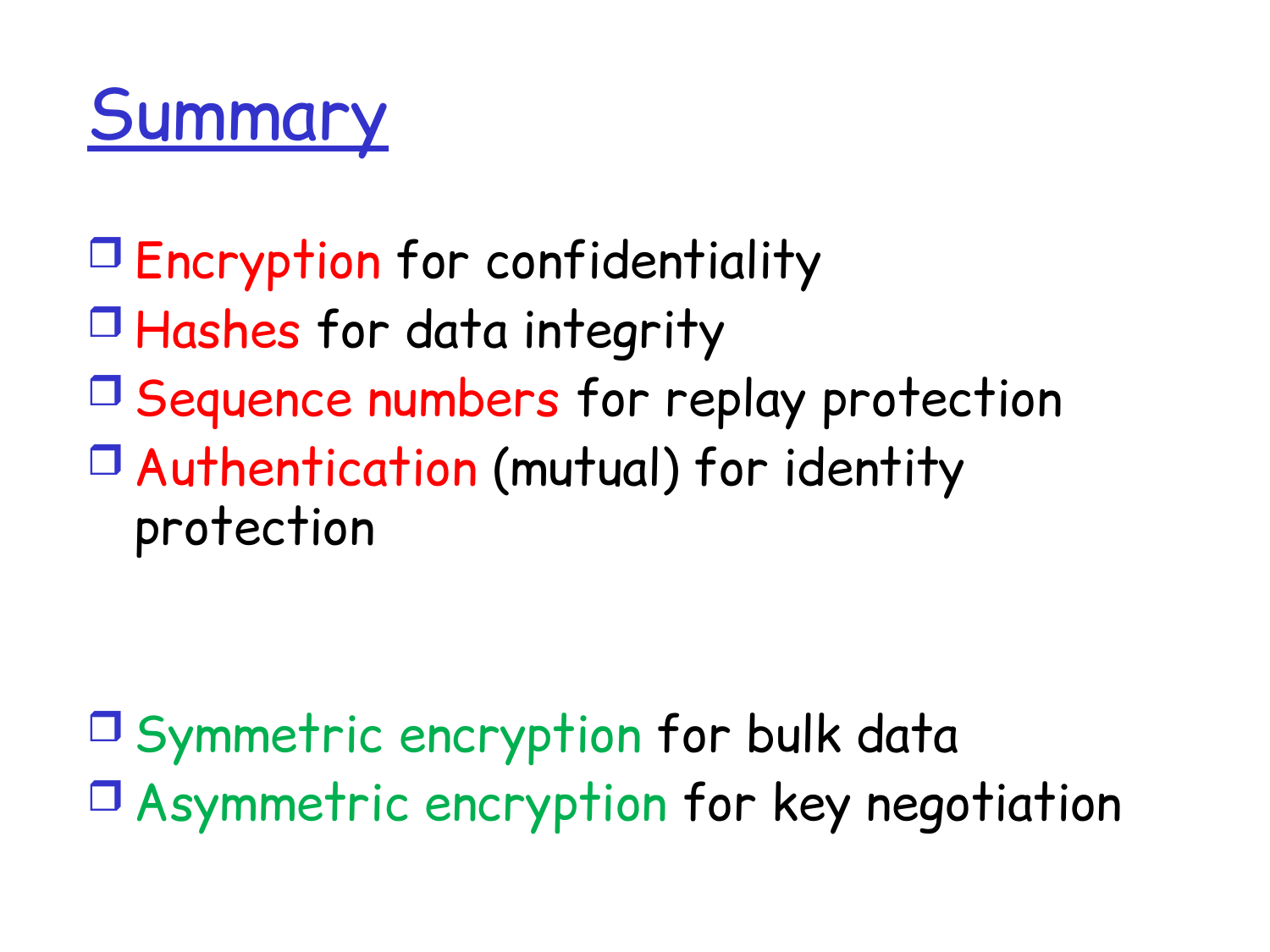

# Summary
Encryption for confidentiality
Hashes for data integrity
Sequence numbers for replay protection
Authentication (mutual) for identity protection

Symmetric encryption for bulk data
Asymmetric encryption for key negotiation